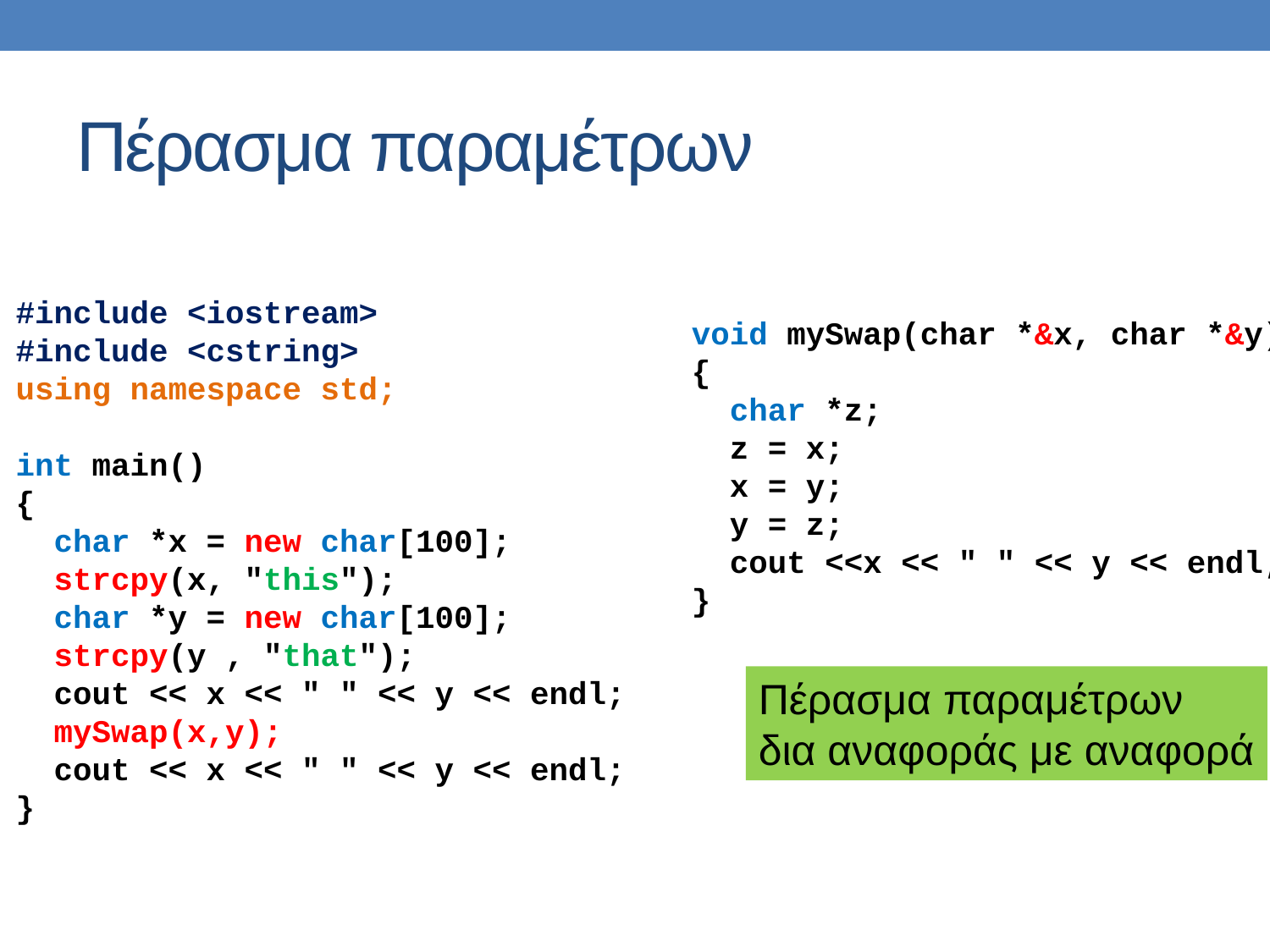

# Πέρασμα παραμέτρων
#include <iostream>
#include <cstring>
using namespace std;

int main()
{
  char *x = new char[100];
  strcpy(x, "this");
  char *y = new char[100];
  strcpy(y , "that");
  cout << x << " " << y << endl;
  mySwap(x,y);
  cout << x << " " << y << endl;
}

void mySwap(char *&x, char *&y)
{
  char *z;
  z = x;
  x = y;
  y = z;
  cout <<x << " " << y << endl;
}
Πέρασμα παραμέτρων
δια αναφοράς με αναφορά